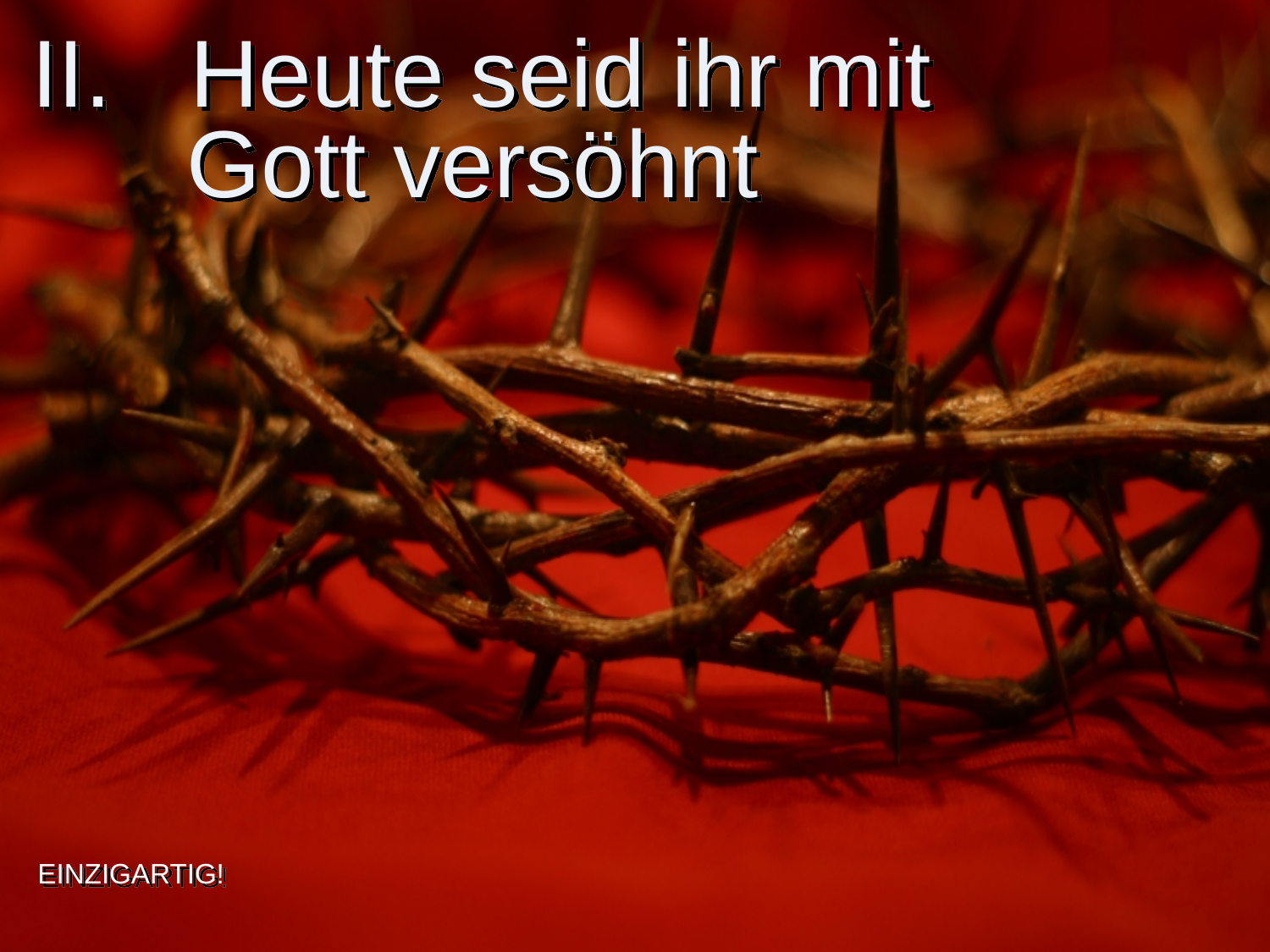

# II.   Heute seid ihr mit Gott versöhnt
EINZIGARTIG!